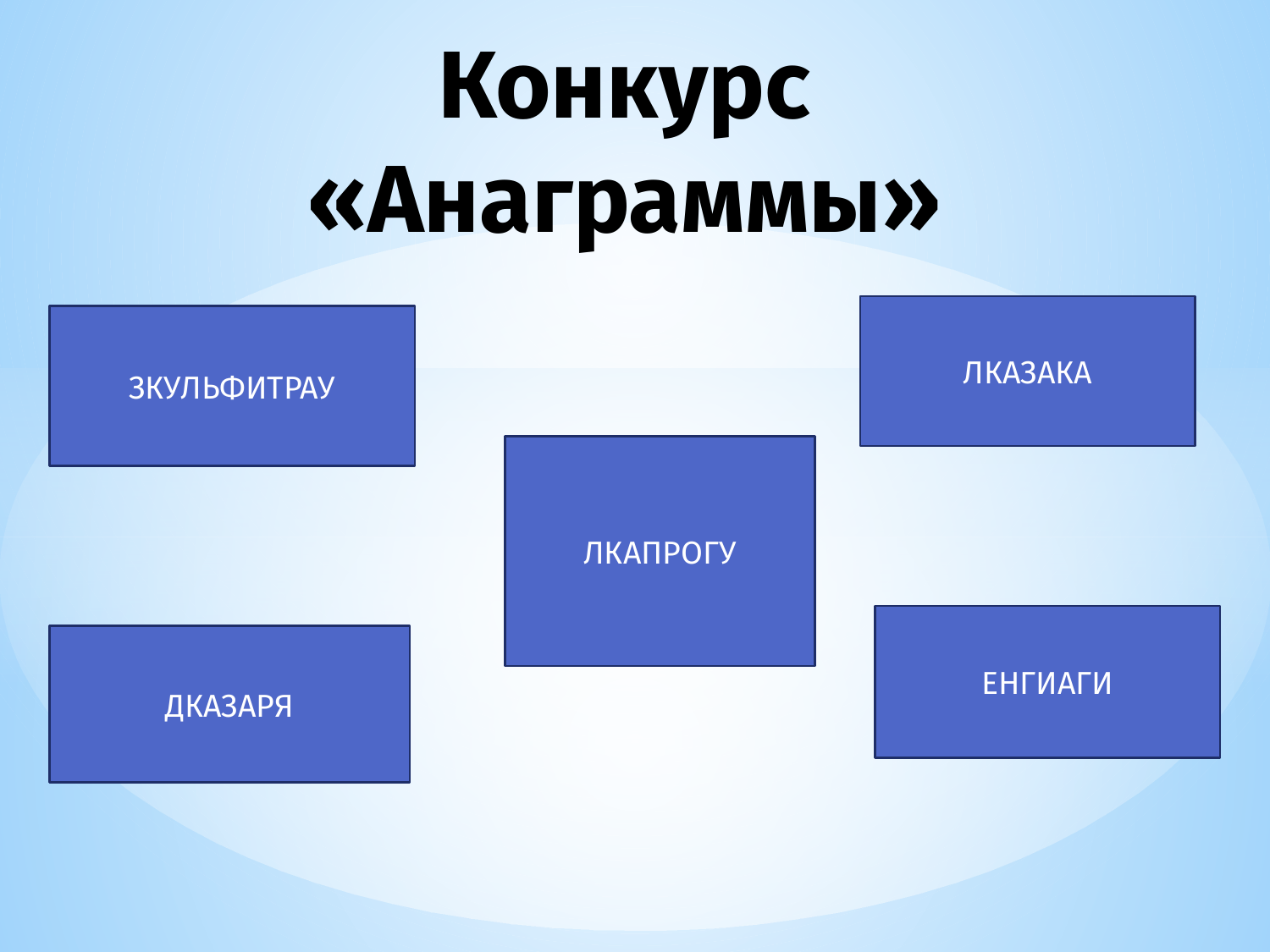

# Конкурс «Анаграммы»
ЛКАЗАКА
ЗКУЛЬФИТРАУ
ЛКАПРОГУ
ЕНГИАГИ
ДКАЗАРЯ